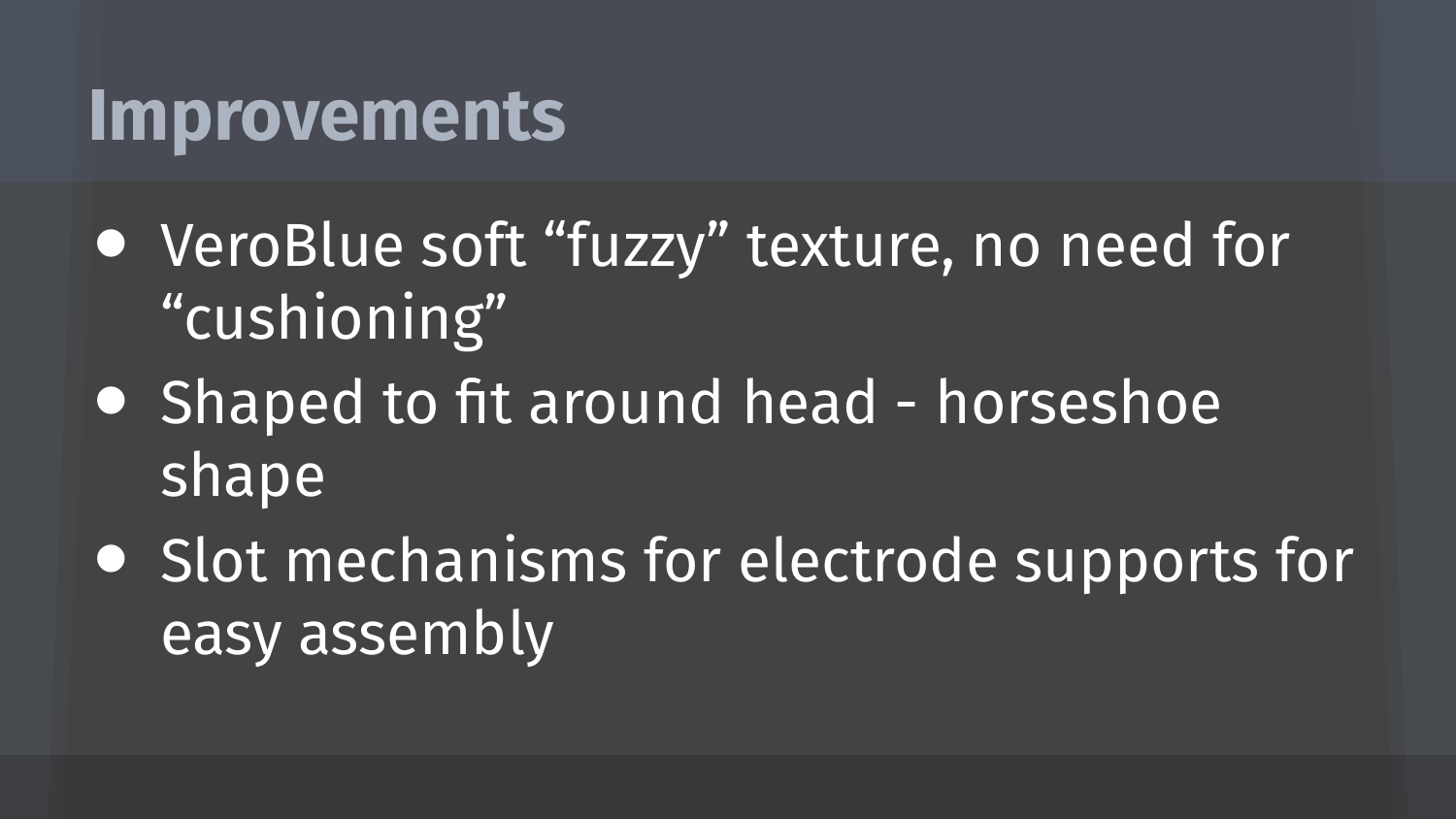

# Improvements
VeroBlue soft “fuzzy” texture, no need for “cushioning”
Shaped to fit around head - horseshoe shape
Slot mechanisms for electrode supports for easy assembly